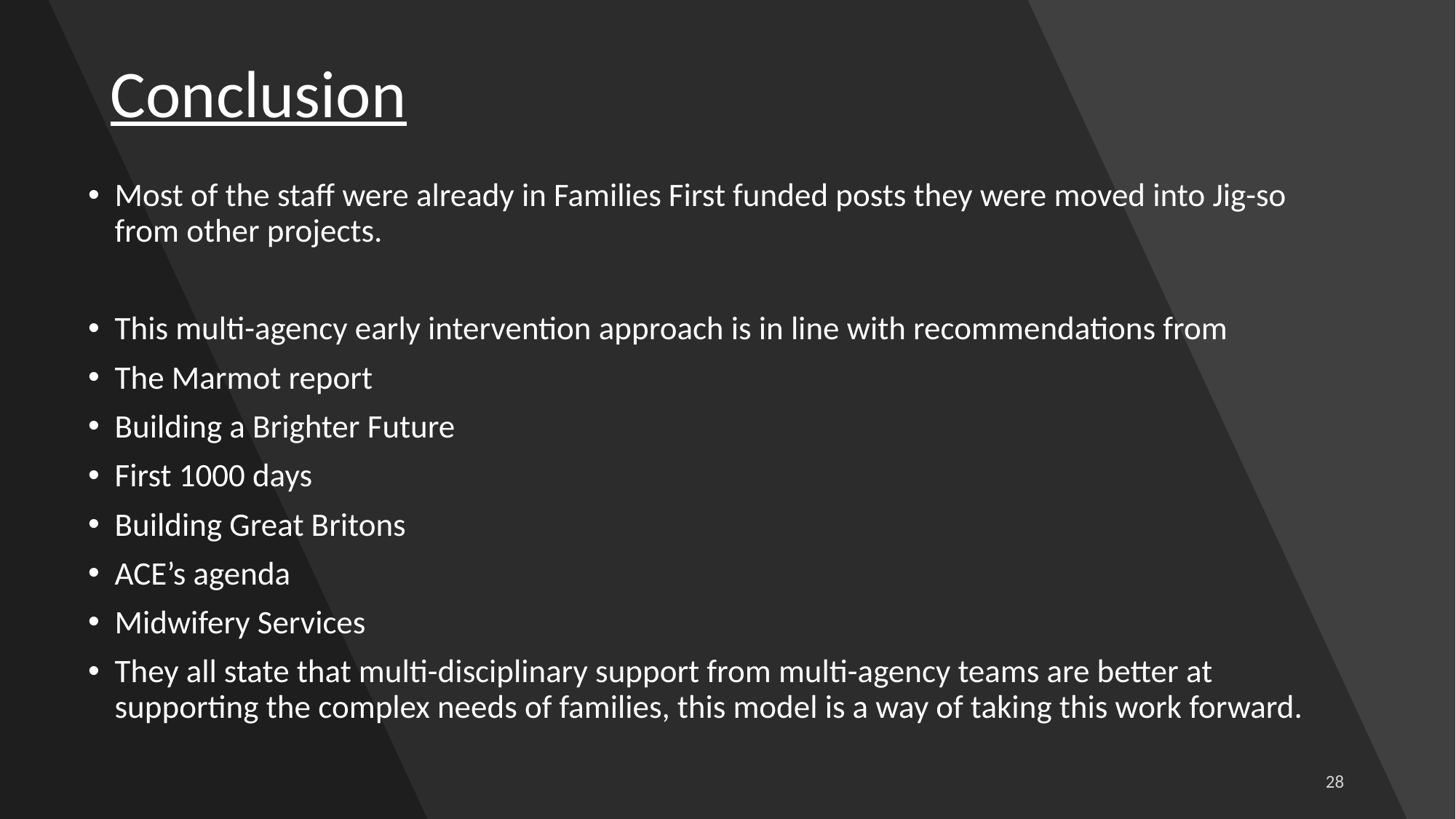

# Conclusion
Most of the staff were already in Families First funded posts they were moved into Jig-so from other projects.

This multi-agency early intervention approach is in line with recommendations from
The Marmot report
Building a Brighter Future
First 1000 days
Building Great Britons
ACE’s agenda
Midwifery Services
They all state that multi-disciplinary support from multi-agency teams are better at supporting the complex needs of families, this model is a way of taking this work forward.

28